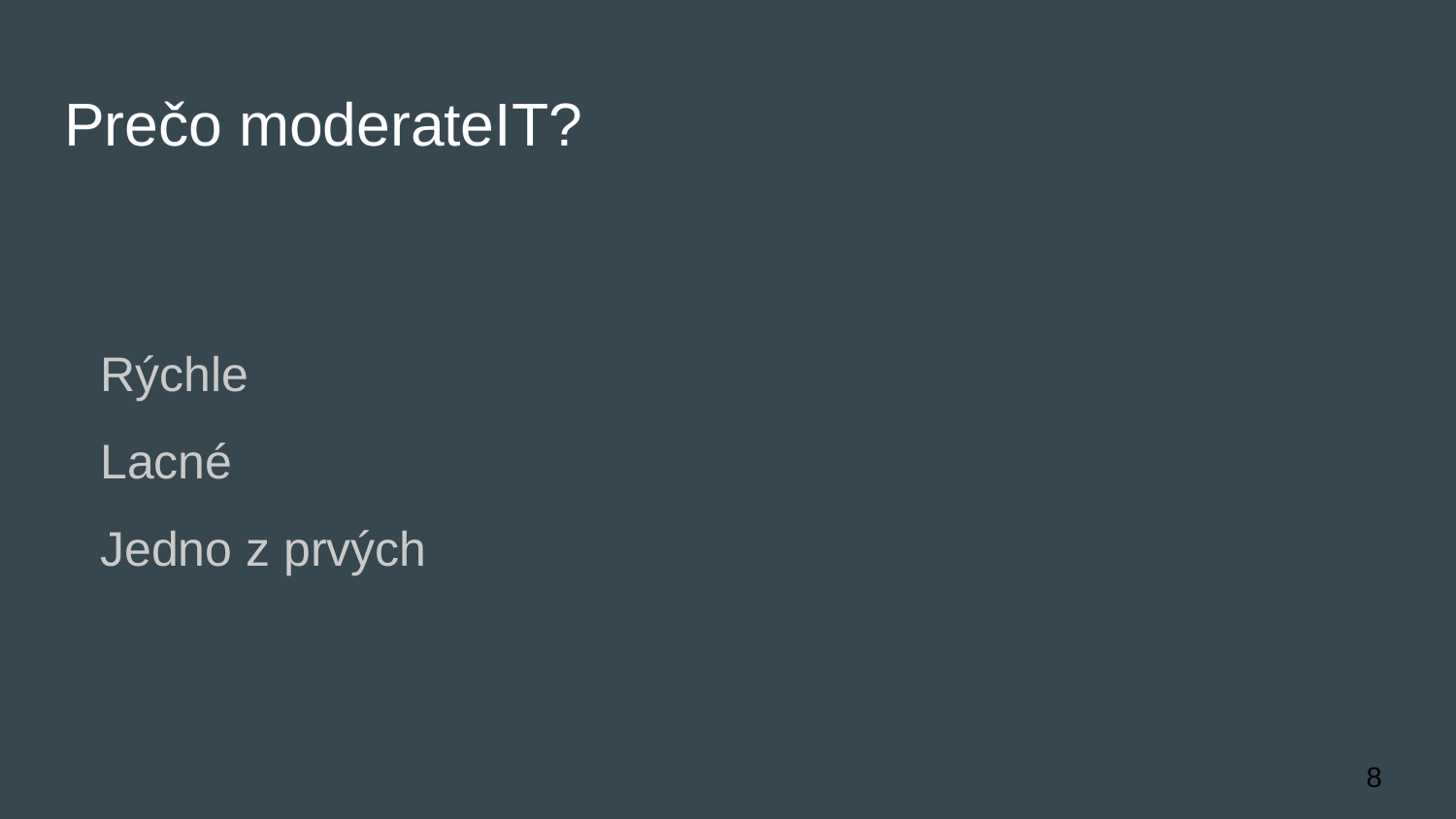

# Prečo moderateIT?
Rýchle
Lacné
Jedno z prvých
8